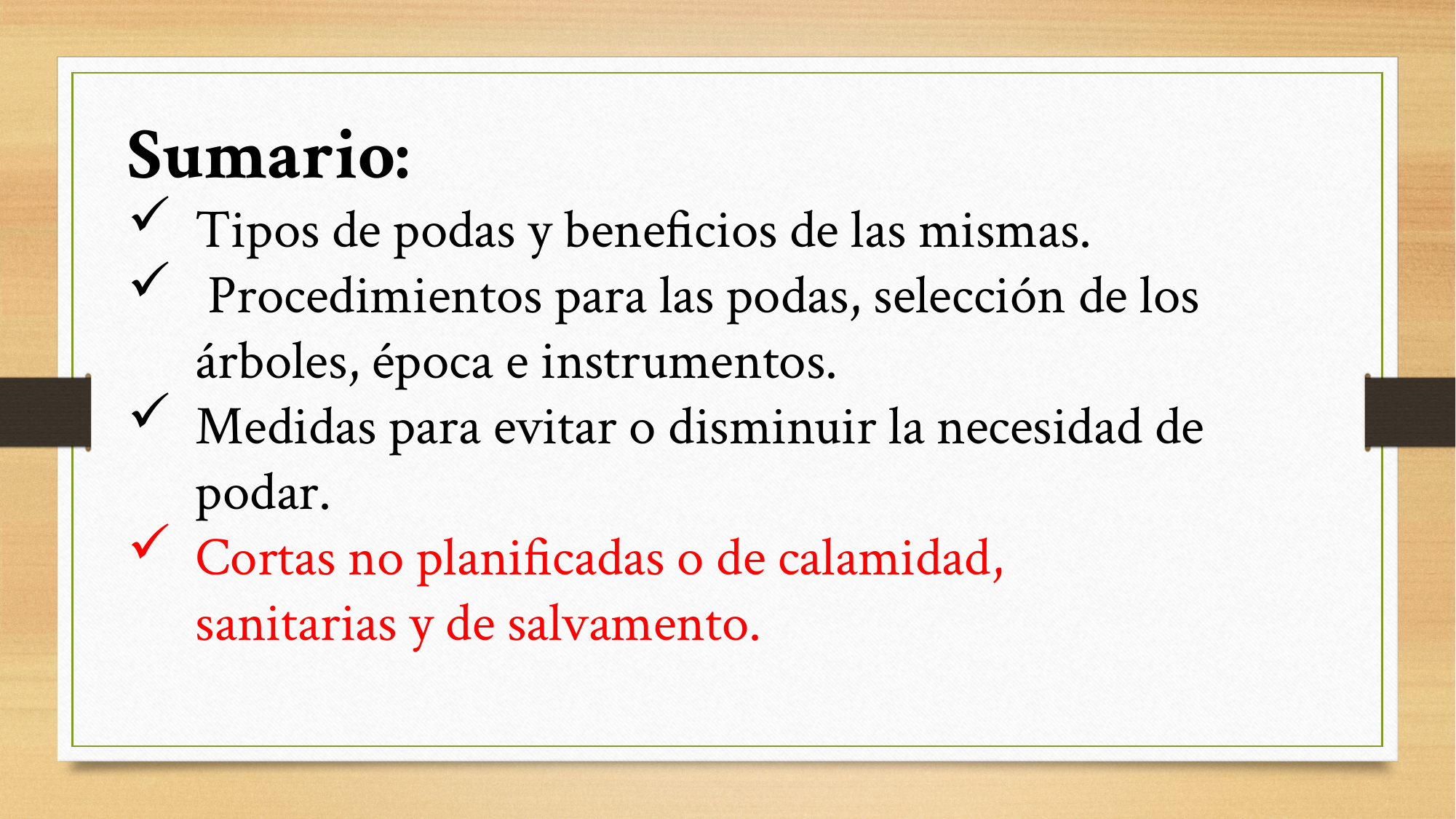

Sumario:
Tipos de podas y beneficios de las mismas.
 Procedimientos para las podas, selección de los árboles, época e instrumentos.
Medidas para evitar o disminuir la necesidad de podar.
Cortas no planificadas o de calamidad, sanitarias y de salvamento.